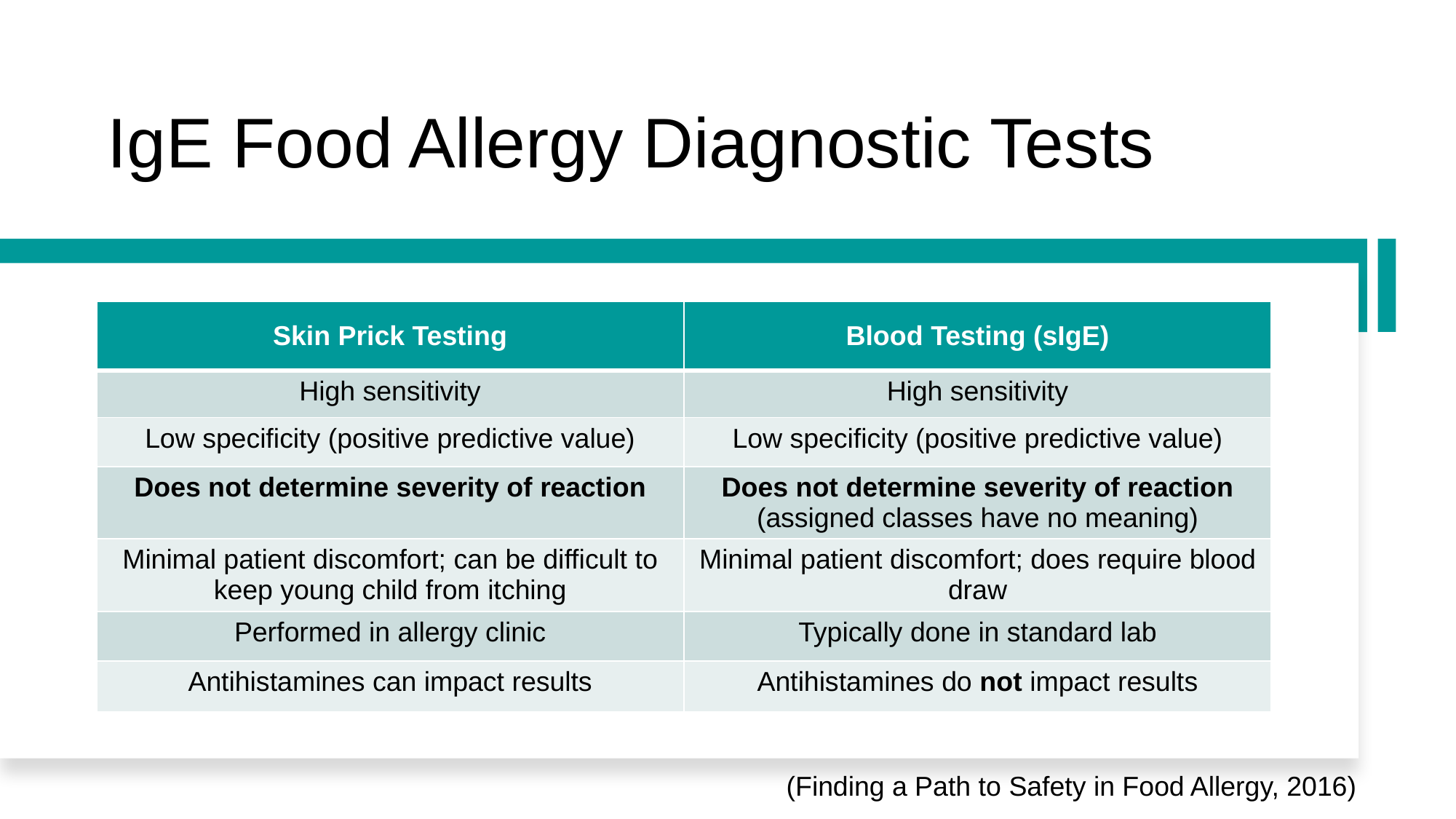

# IgE Food Allergy Diagnostic Tests

| Skin Prick Testing | Blood Testing (sIgE) |
| --- | --- |
| High sensitivity | High sensitivity |
| Low specificity (positive predictive value) | Low specificity (positive predictive value) |
| Does not determine severity of reaction | Does not determine severity of reaction (assigned classes have no meaning) |
| Minimal patient discomfort; can be difficult to keep young child from itching | Minimal patient discomfort; does require blood draw |
| Performed in allergy clinic | Typically done in standard lab |
| Antihistamines can impact results | Antihistamines do not impact results |
(Finding a Path to Safety in Food Allergy, 2016)